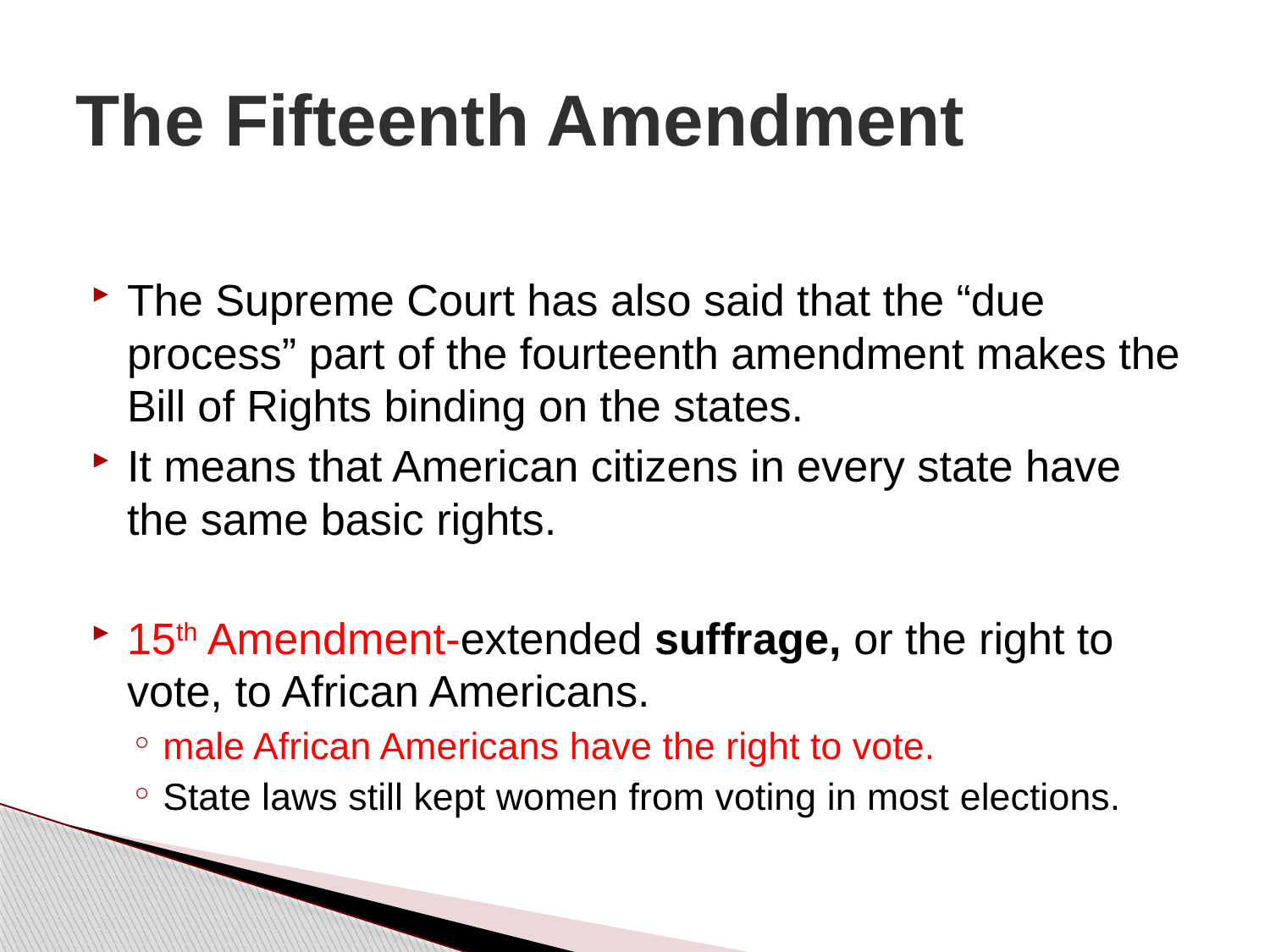

# The Fifteenth Amendment

The Supreme Court has also said that the “due process” part of the fourteenth amendment makes the Bill of Rights binding on the states.
It means that American citizens in every state have the same basic rights.

15th Amendment-extended suffrage, or the right to vote, to African Americans.
male African Americans have the right to vote.
State laws still kept women from voting in most elections.